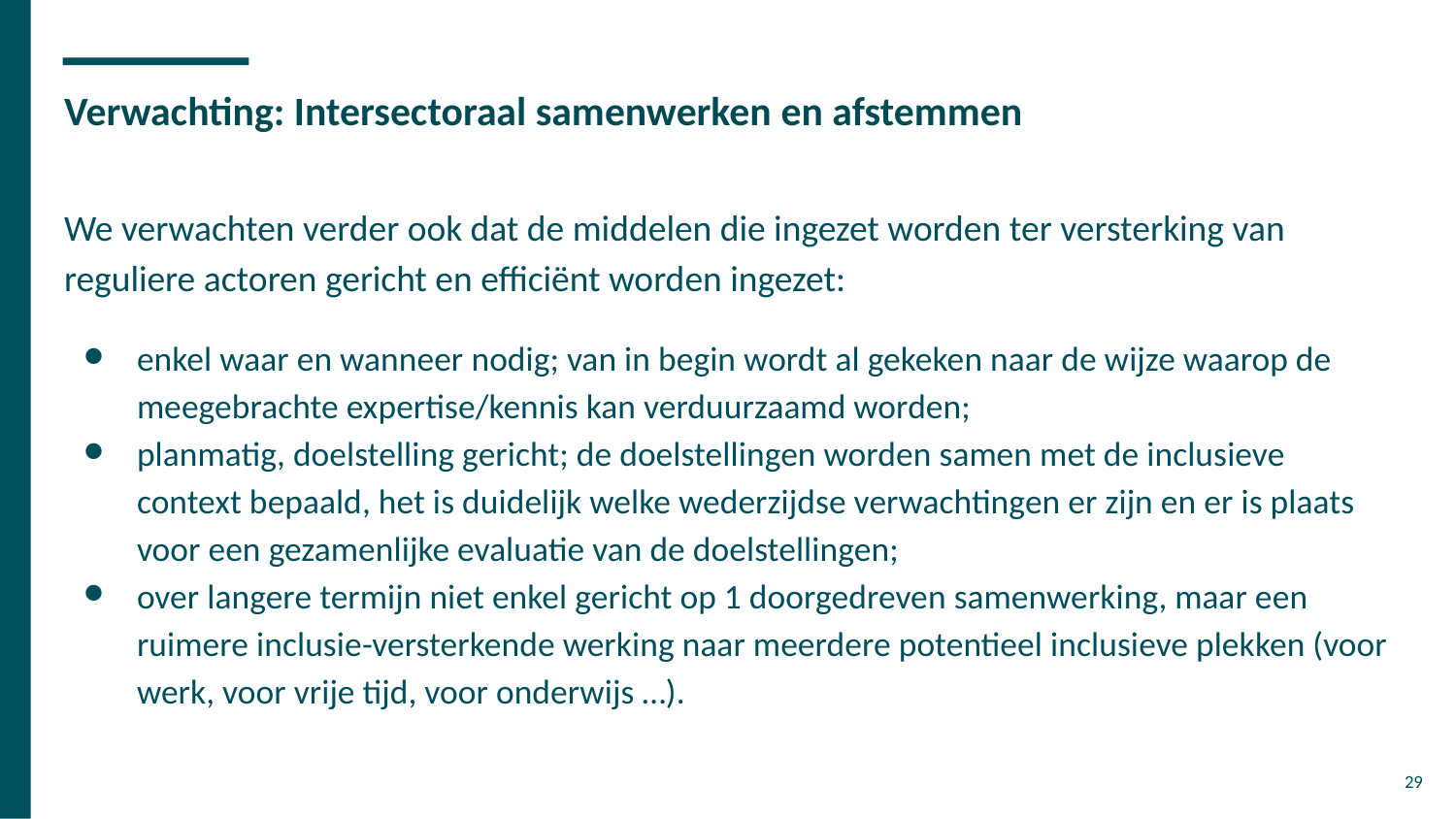

# Verwachting: Intersectoraal samenwerken en afstemmen
We verwachten verder ook dat de middelen die ingezet worden ter versterking van reguliere actoren gericht en efficiënt worden ingezet:
enkel waar en wanneer nodig; van in begin wordt al gekeken naar de wijze waarop de meegebrachte expertise/kennis kan verduurzaamd worden;
planmatig, doelstelling gericht; de doelstellingen worden samen met de inclusieve context bepaald, het is duidelijk welke wederzijdse verwachtingen er zijn en er is plaats voor een gezamenlijke evaluatie van de doelstellingen;
over langere termijn niet enkel gericht op 1 doorgedreven samenwerking, maar een ruimere inclusie-versterkende werking naar meerdere potentieel inclusieve plekken (voor werk, voor vrije tijd, voor onderwijs …).

29